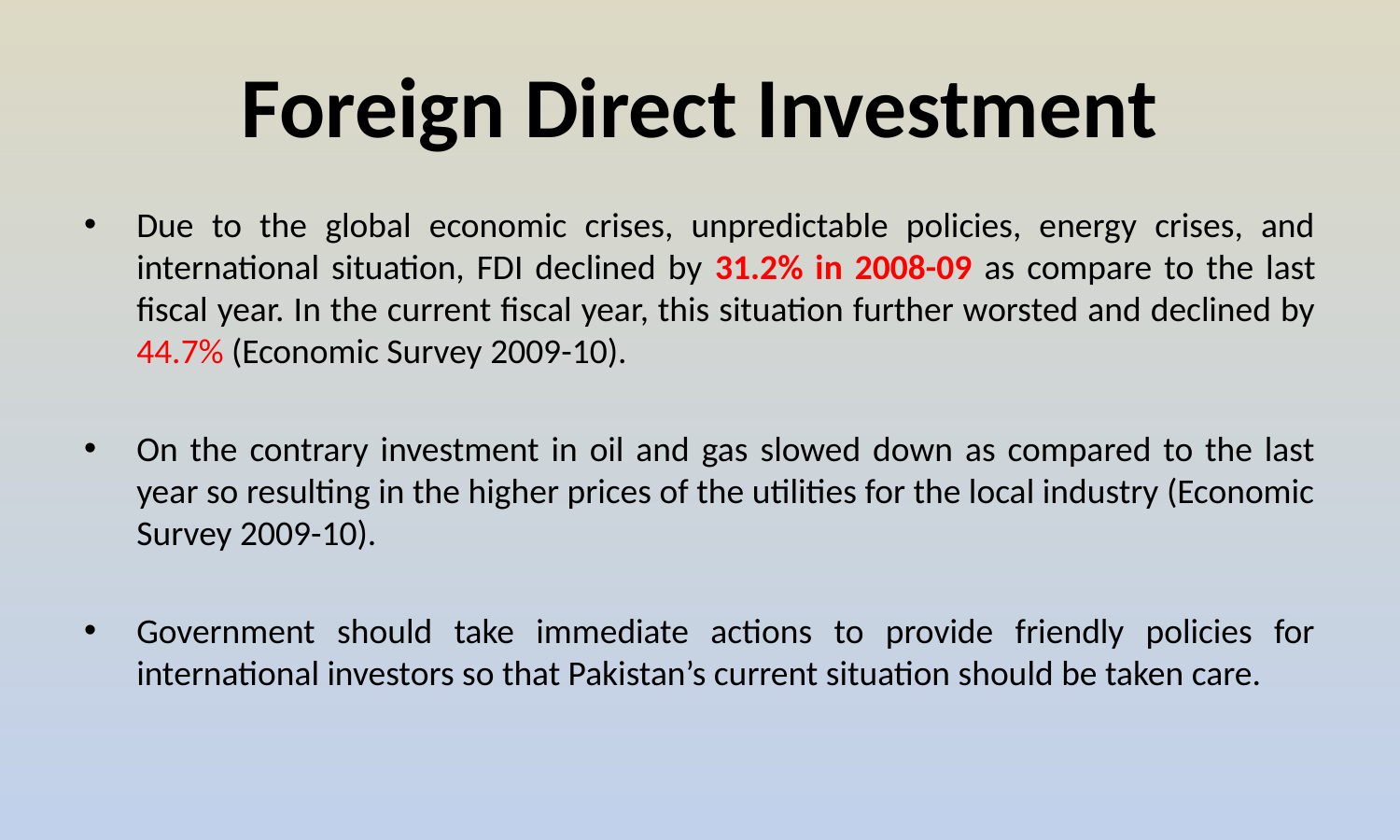

# Foreign Direct Investment
Due to the global economic crises, unpredictable policies, energy crises, and international situation, FDI declined by 31.2% in 2008-09 as compare to the last fiscal year. In the current fiscal year, this situation further worsted and declined by 44.7% (Economic Survey 2009-10).

On the contrary investment in oil and gas slowed down as compared to the last year so resulting in the higher prices of the utilities for the local industry (Economic Survey 2009-10).

Government should take immediate actions to provide friendly policies for international investors so that Pakistan’s current situation should be taken care.